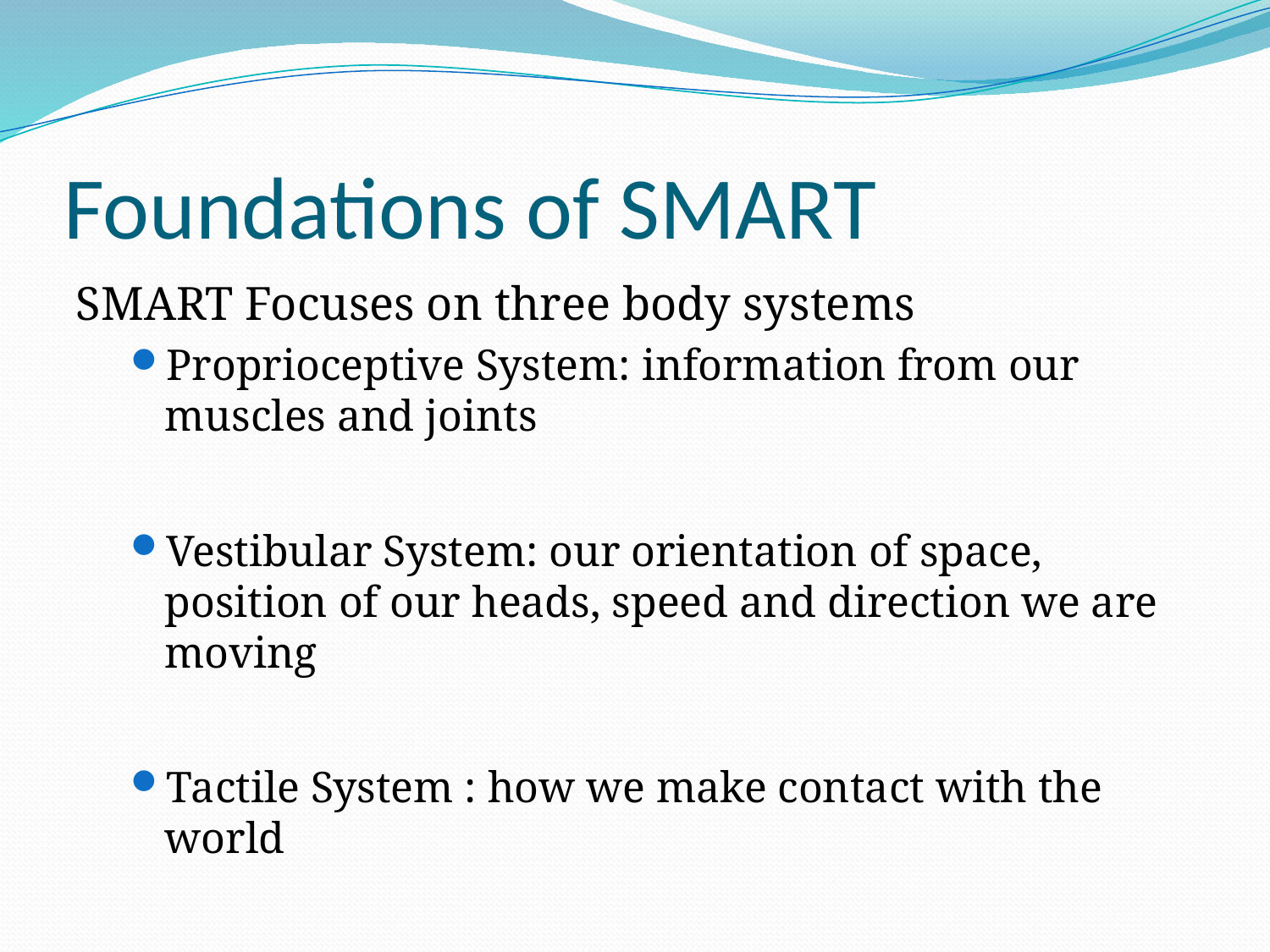

# Foundations of SMART
SMART Focuses on three body systems
Proprioceptive System: information from our muscles and joints

Vestibular System: our orientation of space, position of our heads, speed and direction we are moving

Tactile System : how we make contact with the world